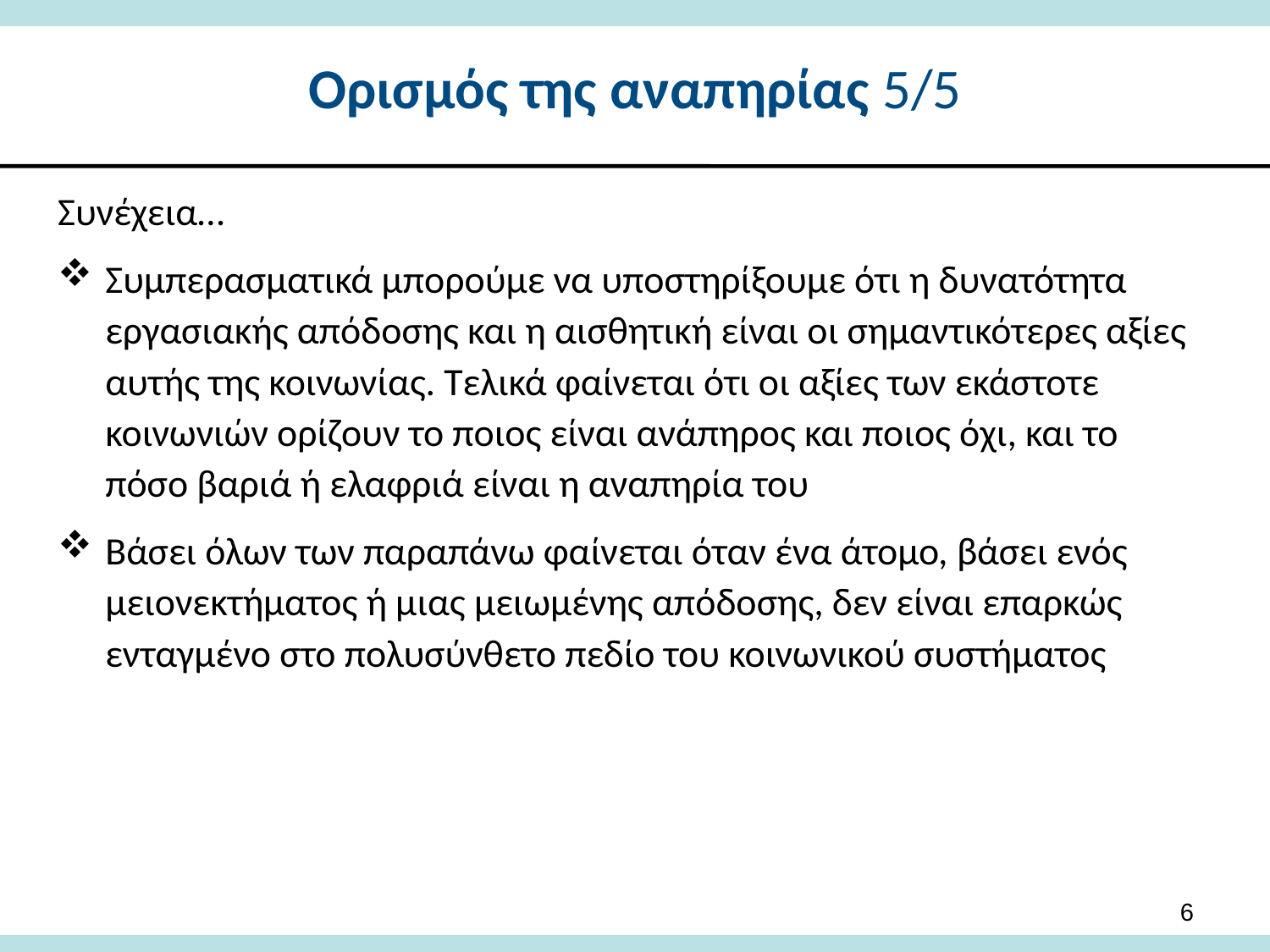

# Ορισμός της αναπηρίας 5/5
Συνέχεια…
Συμπερασματικά μπορούμε να υποστηρίξουμε ότι η δυνατότητα εργασιακής απόδοσης και η αισθητική είναι οι σημαντικότερες αξίες αυτής της κοινωνίας. Τελικά φαίνεται ότι οι αξίες των εκάστοτε κοινωνιών ορίζουν το ποιος είναι ανάπηρος και ποιος όχι, και το πόσο βαριά ή ελαφριά είναι η αναπηρία του
Βάσει όλων των παραπάνω φαίνεται όταν ένα άτομο, βάσει ενός μειονεκτήματος ή μιας μειωμένης απόδοσης, δεν είναι επαρκώς ενταγμένο στο πολυσύνθετο πεδίο του κοινωνικού συστήματος

6